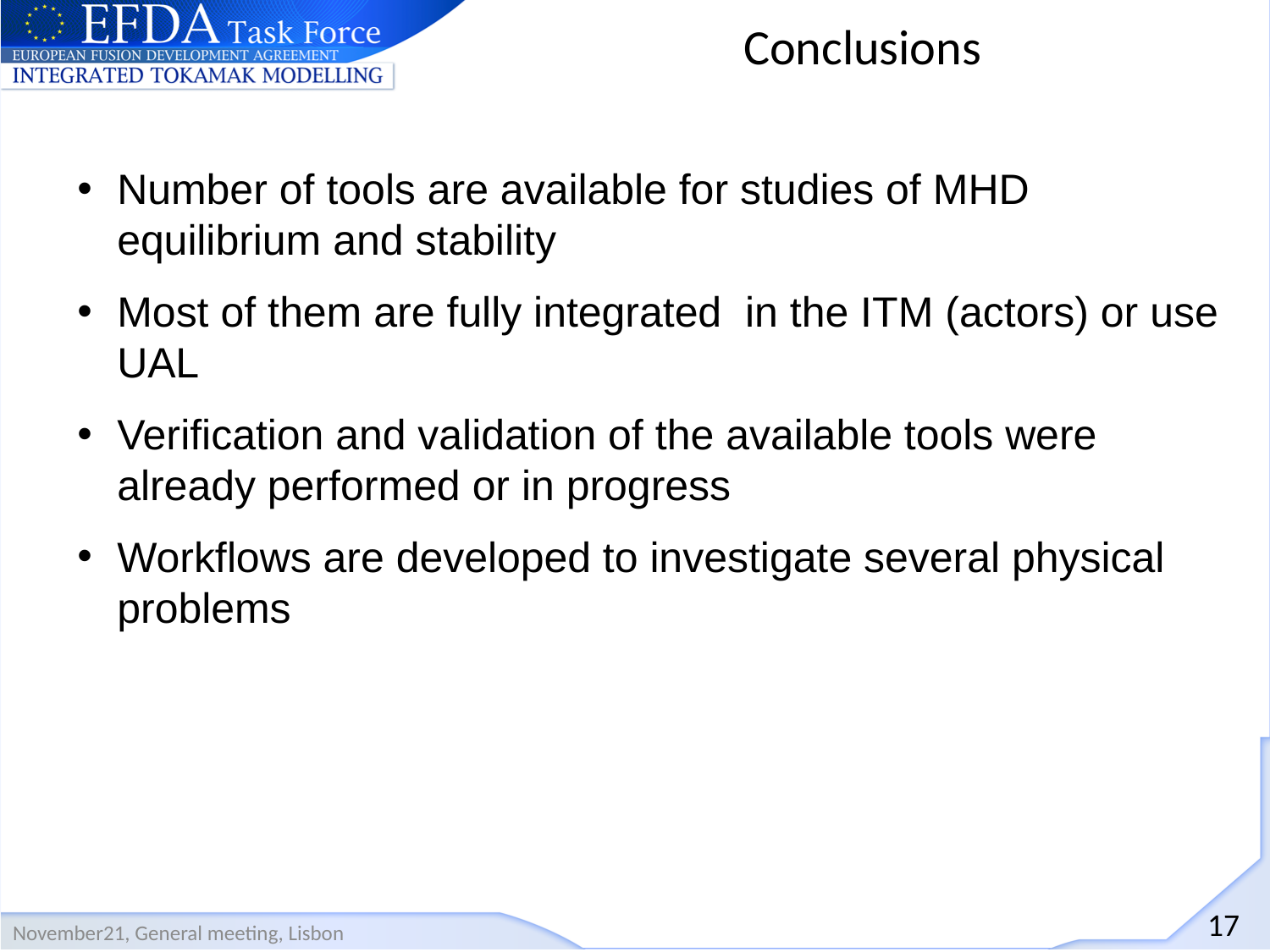

# Conclusions
Number of tools are available for studies of MHD equilibrium and stability
Most of them are fully integrated  in the ITM (actors) or use UAL
Verification and validation of the available tools were already performed or in progress
Workflows are developed to investigate several physical problems
17
November21, General meeting, Lisbon